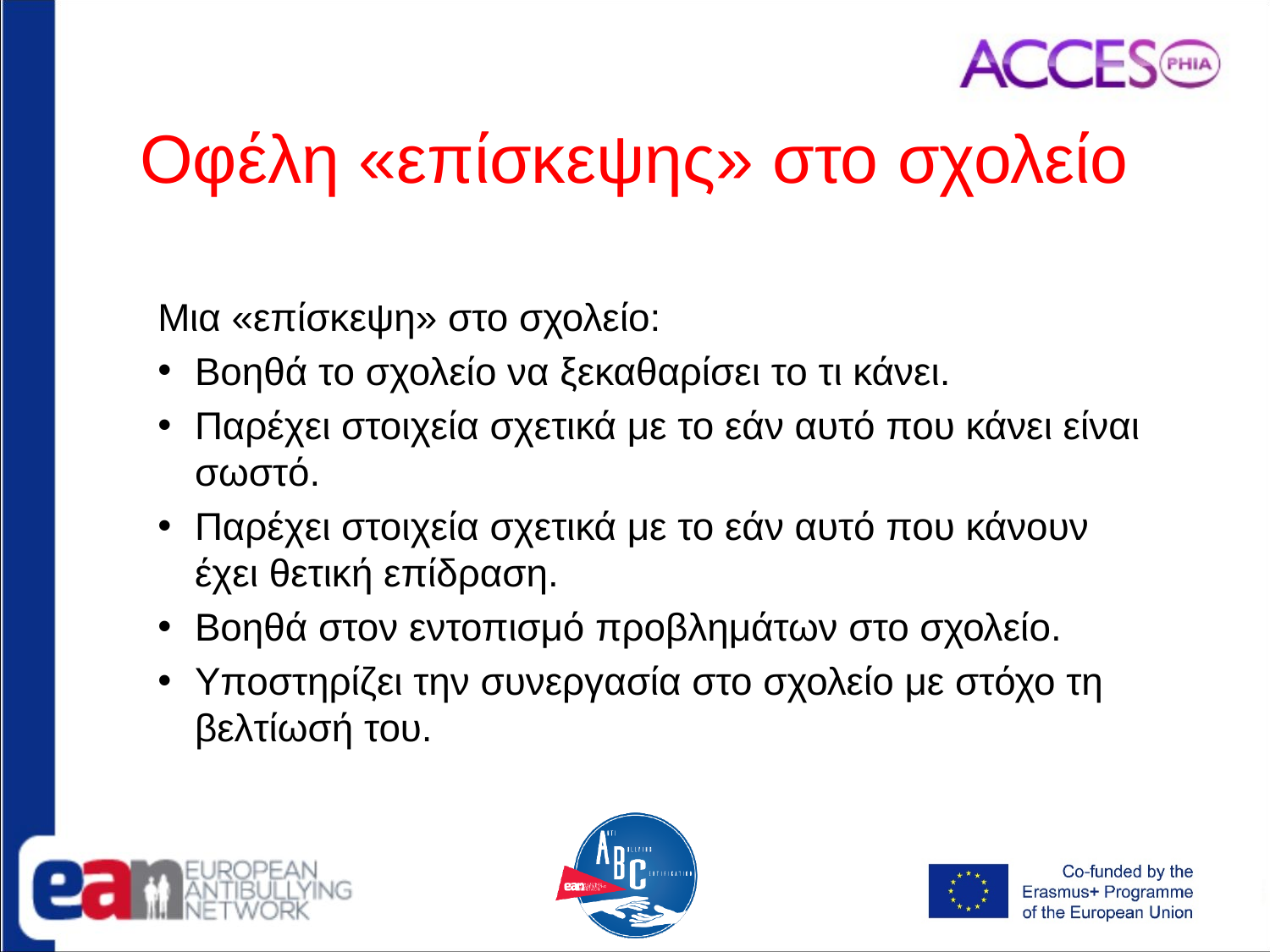

# Οφέλη «επίσκεψης» στο σχολείο
Μια «επίσκεψη» στο σχολείο:
Βοηθά το σχολείο να ξεκαθαρίσει το τι κάνει.
Παρέχει στοιχεία σχετικά με το εάν αυτό που κάνει είναι σωστό.
Παρέχει στοιχεία σχετικά με το εάν αυτό που κάνουν έχει θετική επίδραση.
Βοηθά στον εντοπισμό προβλημάτων στο σχολείο.
Υποστηρίζει την συνεργασία στο σχολείο με στόχο τη βελτίωσή του.